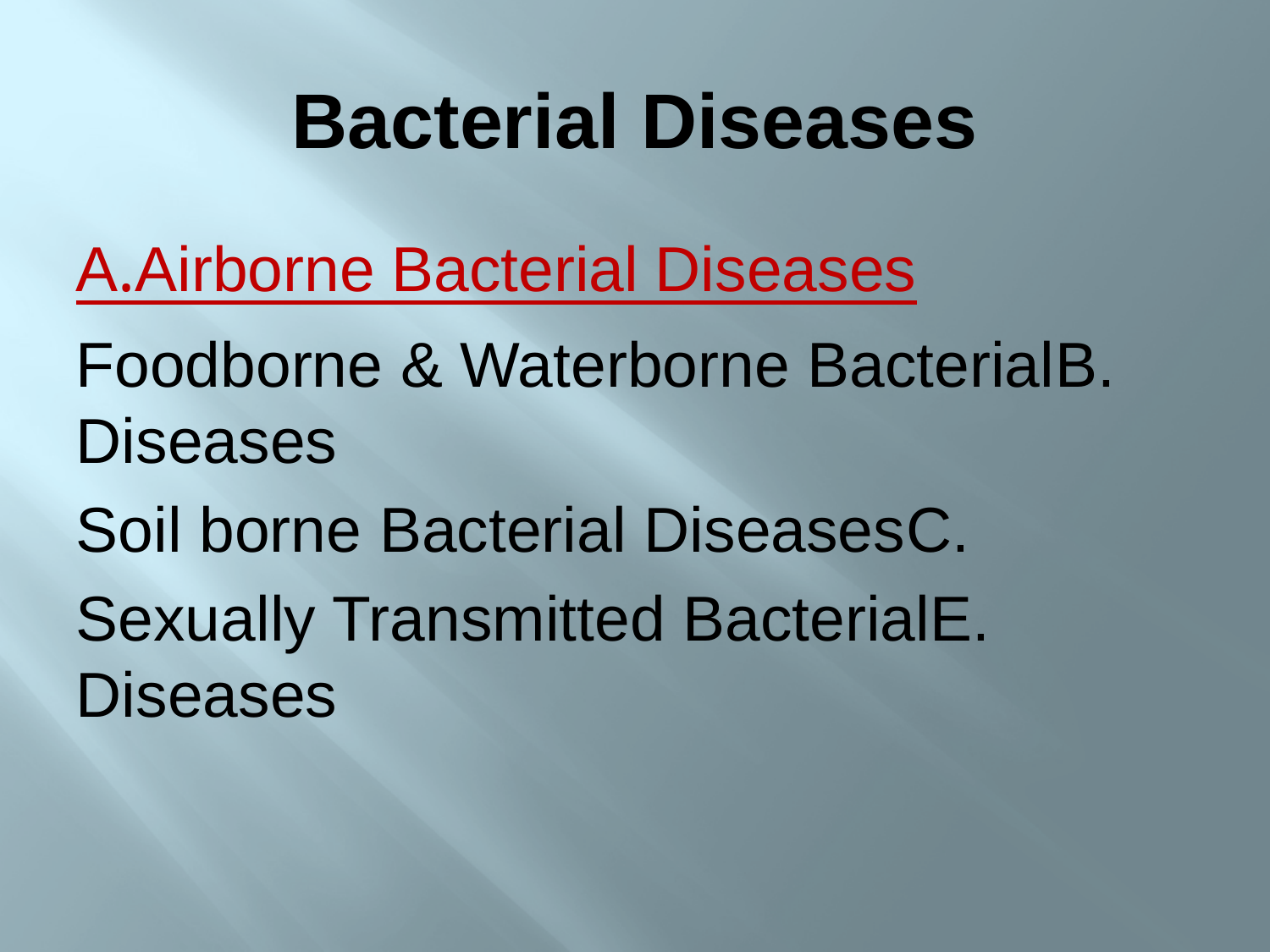

# Bacterial Diseases
A.	Airborne Bacterial Diseases
B.	Foodborne & Waterborne Bacterial Diseases
C.	Soil borne Bacterial Diseases
E.	Sexually Transmitted Bacterial Diseases